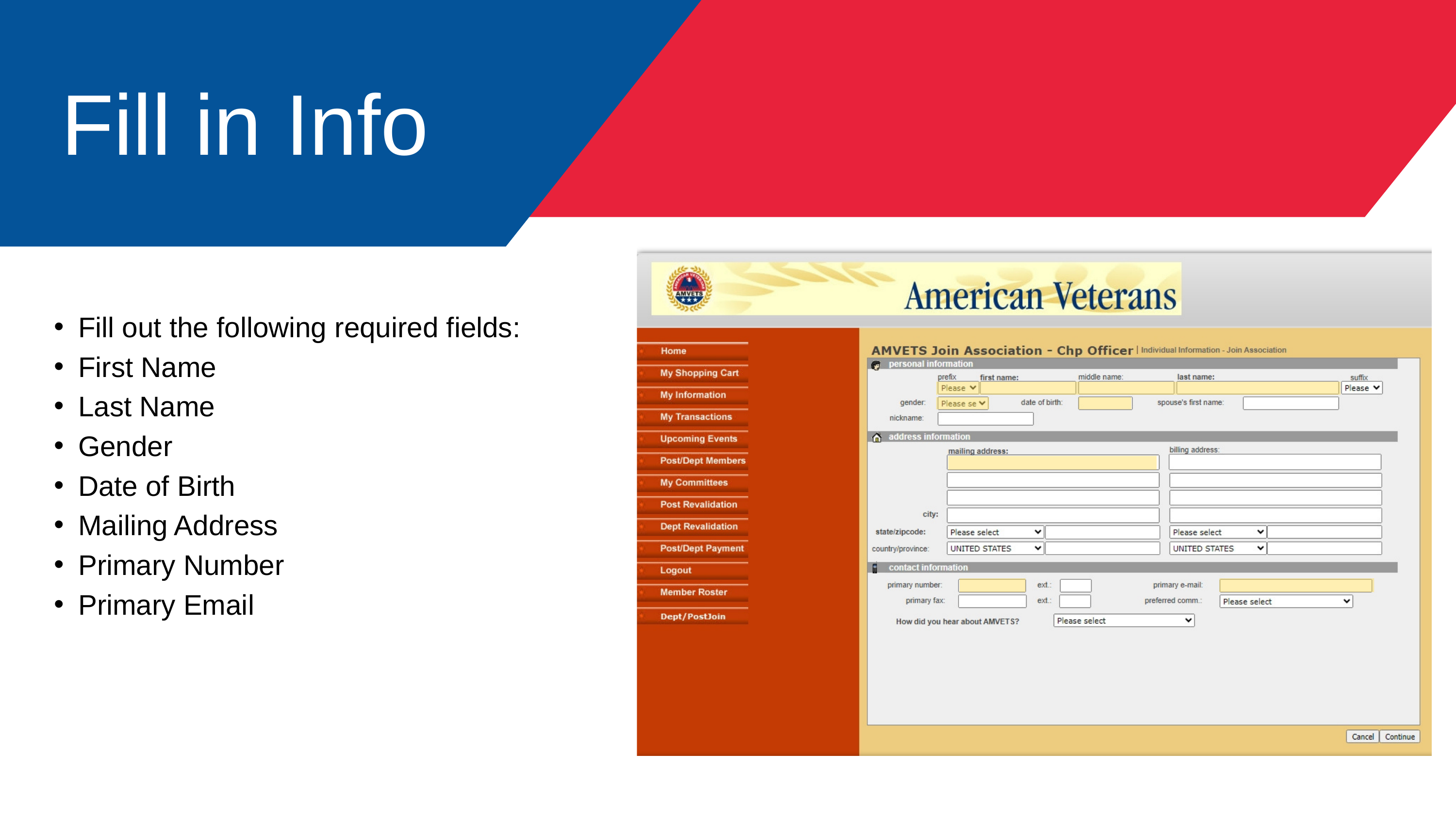

Fill in Info

Fill out the following required fields:
First Name
Last Name
Gender
Date of Birth
Mailing Address
Primary Number
Primary Email